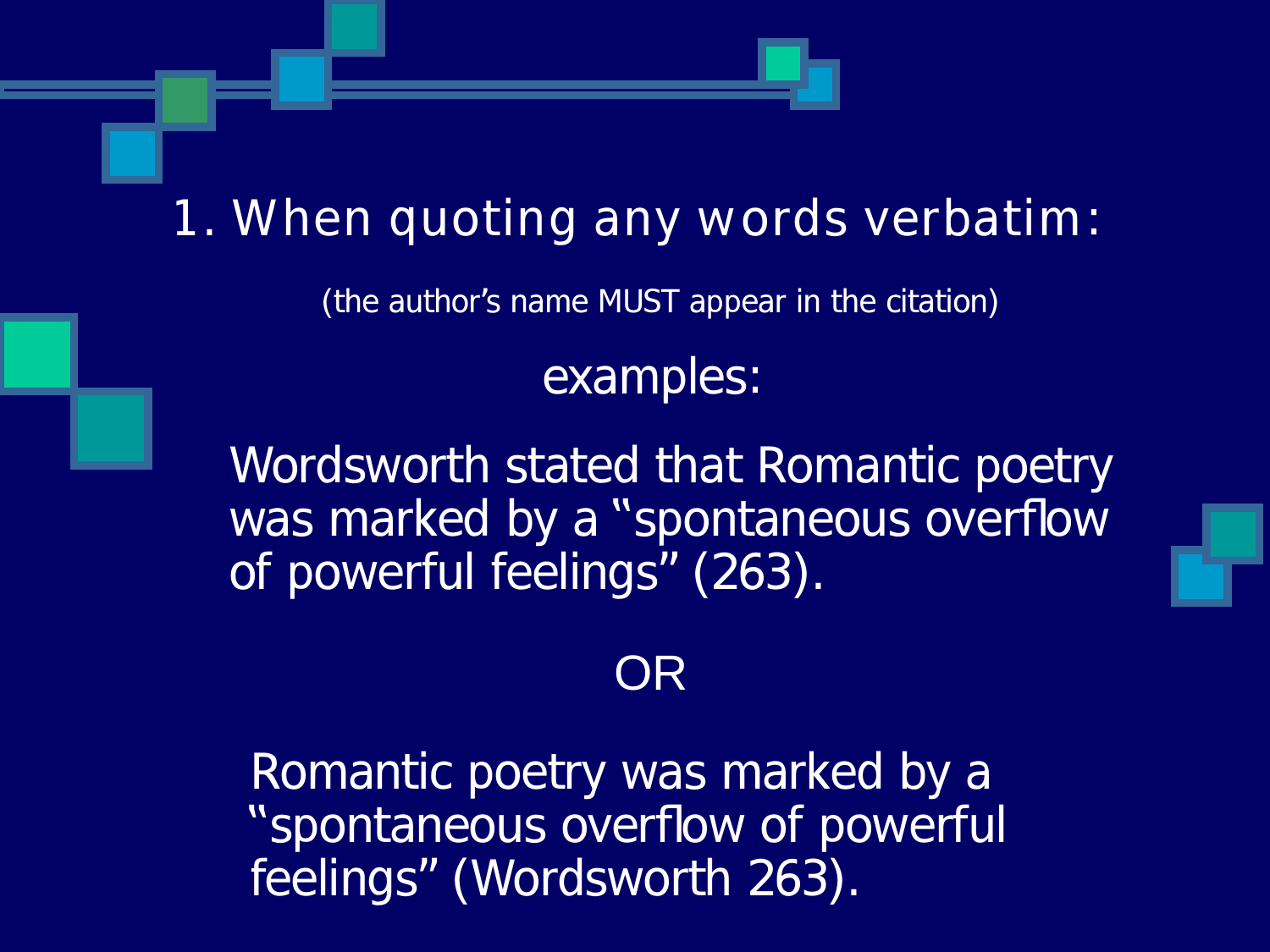

1. When quoting any words verbatim:

(the author’s name MUST appear in the citation)

examples:

	Wordsworth stated that Romantic poetry was marked by a “spontaneous overflow of powerful feelings” (263).

OR
	Romantic poetry was marked by a “spontaneous overflow of powerful feelings” (Wordsworth 263).